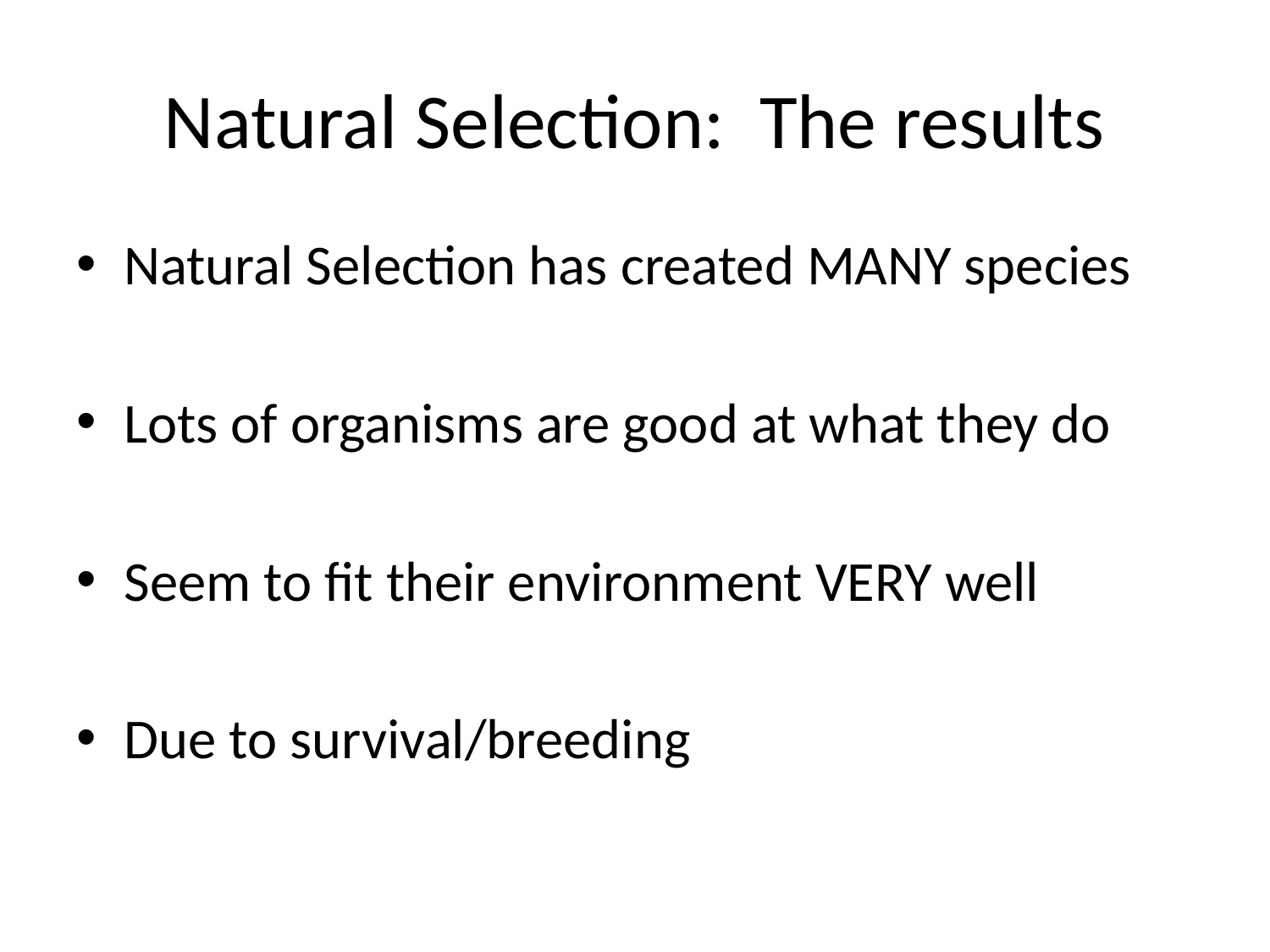

# Natural Selection:  The results
Natural Selection has created MANY species

Lots of organisms are good at what they do

Seem to fit their environment VERY well

Due to survival/breeding